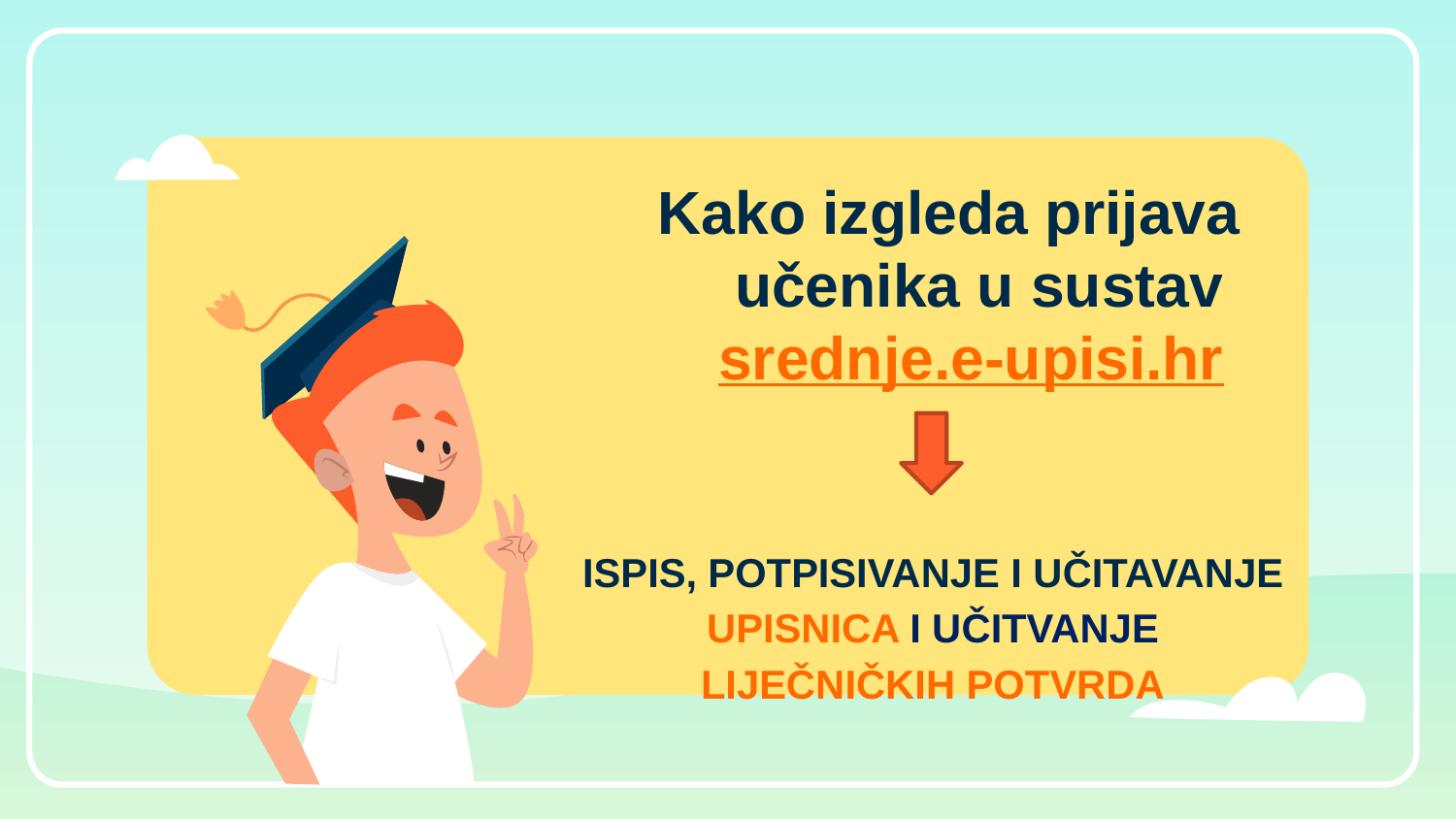

# Kako izgleda prijava učenika u sustav srednje.e-upisi.hr

ISPIS, POTPISIVANJE I UČITAVANJE UPISNICA I UČITVANJE LIJEČNIČKIH POTVRDA